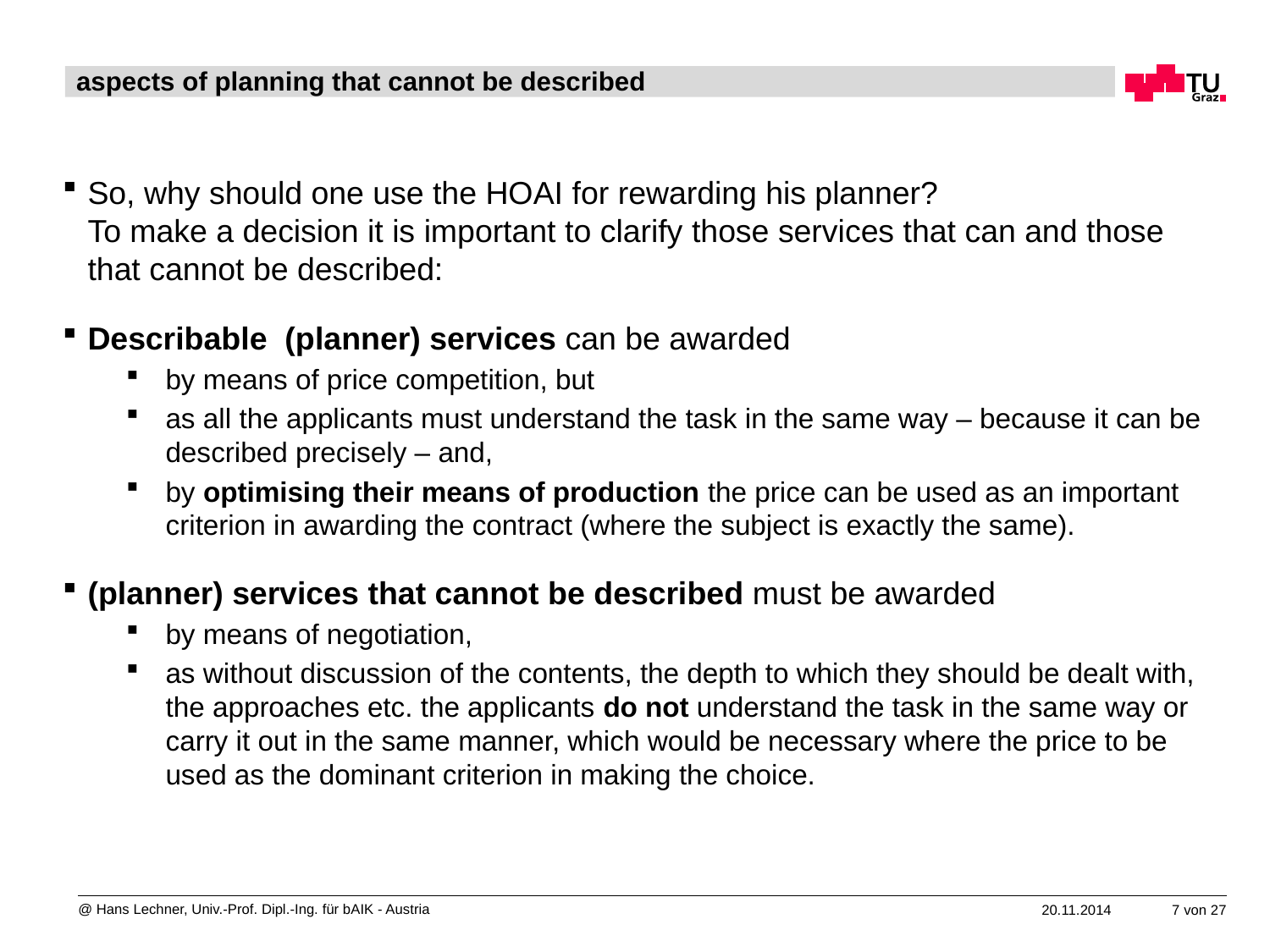

# aspects of planning that cannot be described
So, why should one use the HOAI for rewarding his planner?
To make a decision it is important to clarify those services that can and those that cannot be described:
Describable  (planner) services can be awarded
by means of price competition, but
as all the applicants must understand the task in the same way – because it can be described precisely – and,
by optimising their means of production the price can be used as an important criterion in awarding the contract (where the subject is exactly the same).
(planner) services that cannot be described must be awarded
by means of negotiation,
as without discussion of the contents, the depth to which they should be dealt with, the approaches etc. the applicants do not understand the task in the same way or carry it out in the same manner, which would be necessary where the price to be used as the dominant criterion in making the choice.